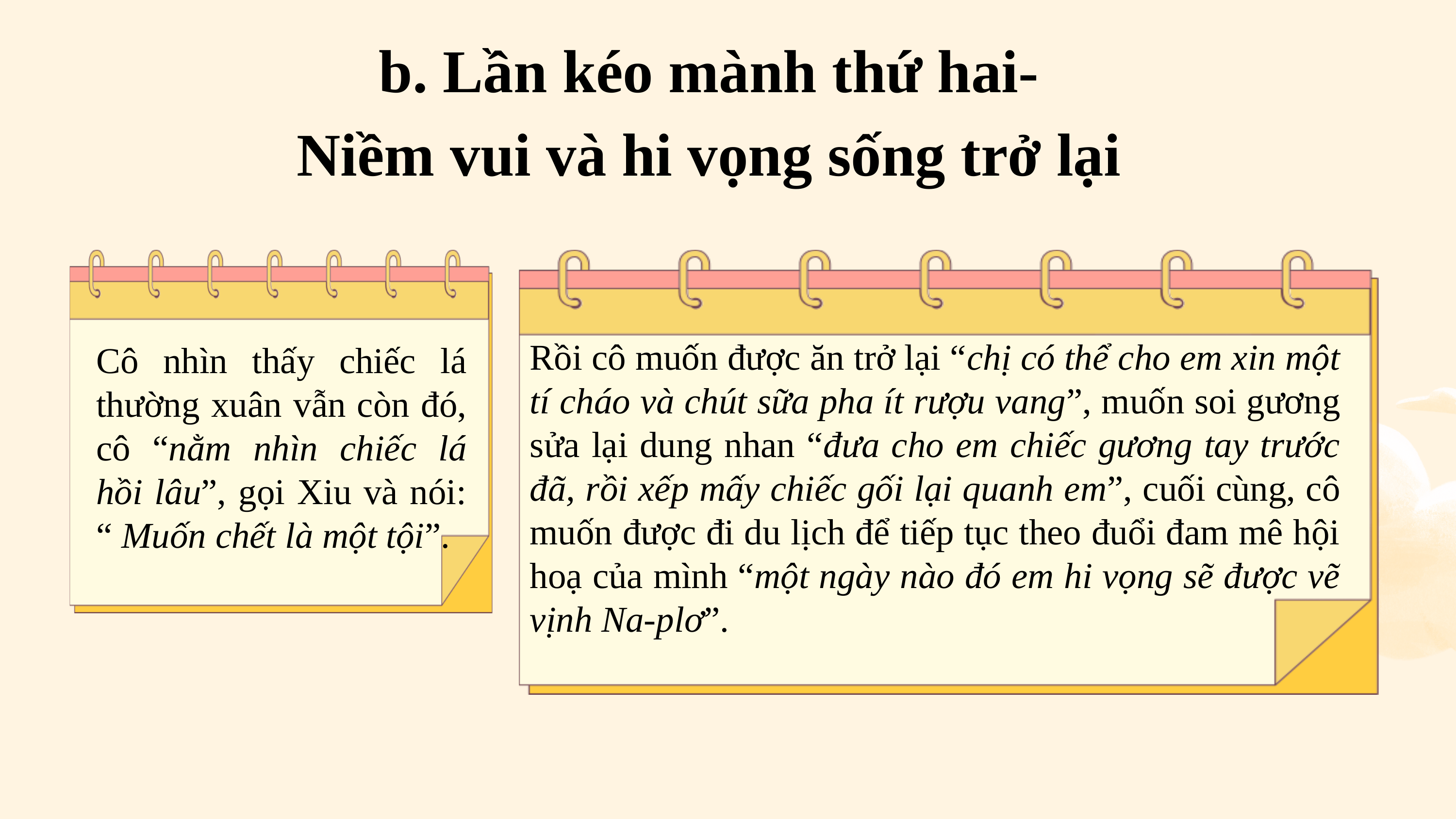

b. Lần kéo mành thứ hai-
Niềm vui và hi vọng sống trở lại

Rồi cô muốn được ăn trở lại “chị có thể cho em xin một tí cháo và chút sữa pha ít rượu vang”, muốn soi gương sửa lại dung nhan “đưa cho em chiếc gương tay trước đã, rồi xếp mấy chiếc gối lại quanh em”, cuối cùng, cô muốn được đi du lịch để tiếp tục theo đuổi đam mê hội hoạ của mình “một ngày nào đó em hi vọng sẽ được vẽ vịnh Na-plơ”.
Cô nhìn thấy chiếc lá thường xuân vẫn còn đó, cô “nằm nhìn chiếc lá hồi lâu”, gọi Xiu và nói: “ Muốn chết là một tội”.